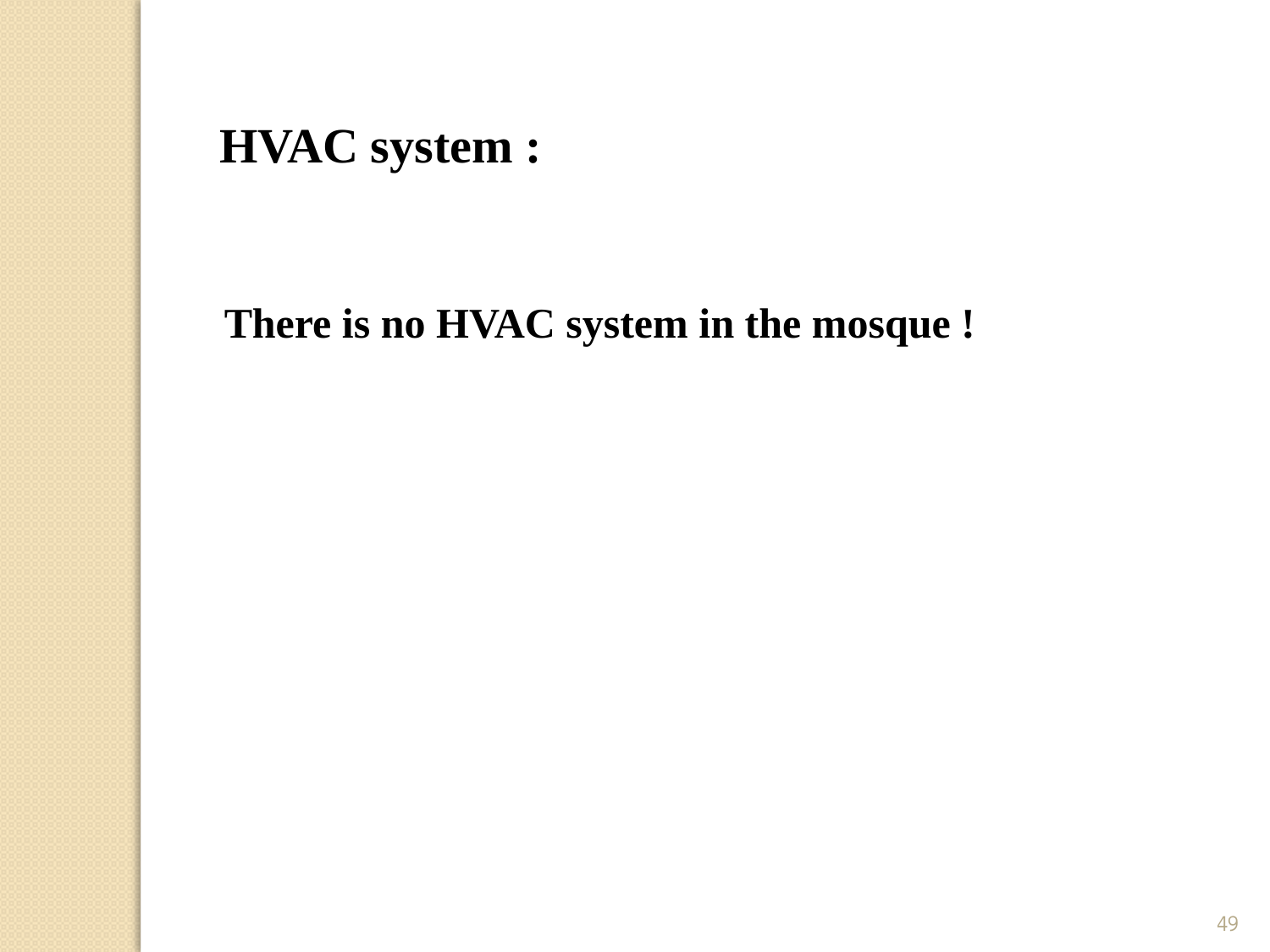

HVAC system :
There is no HVAC system in the mosque !
49